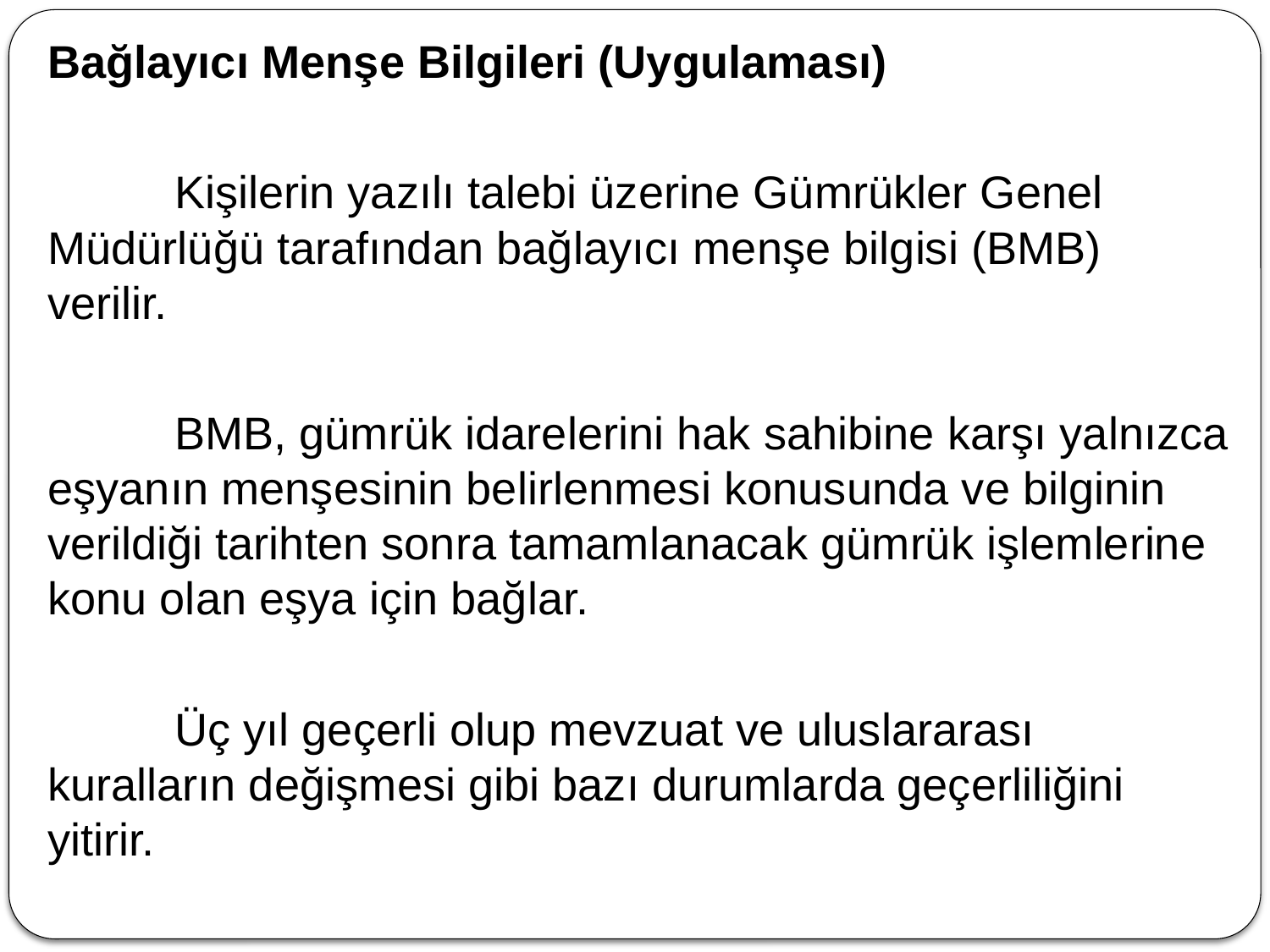

Bağlayıcı Menşe Bilgileri (Uygulaması)

	Kişilerin yazılı talebi üzerine Gümrükler Genel Müdürlüğü tarafından bağlayıcı menşe bilgisi (BMB) verilir.

	BMB, gümrük idarelerini hak sahibine karşı yalnızca eşyanın menşesinin belirlenmesi konusunda ve bilginin verildiği tarihten sonra tamamlanacak gümrük işlemlerine konu olan eşya için bağlar.

	Üç yıl geçerli olup mevzuat ve uluslararası kuralların değişmesi gibi bazı durumlarda geçerliliğini yitirir.